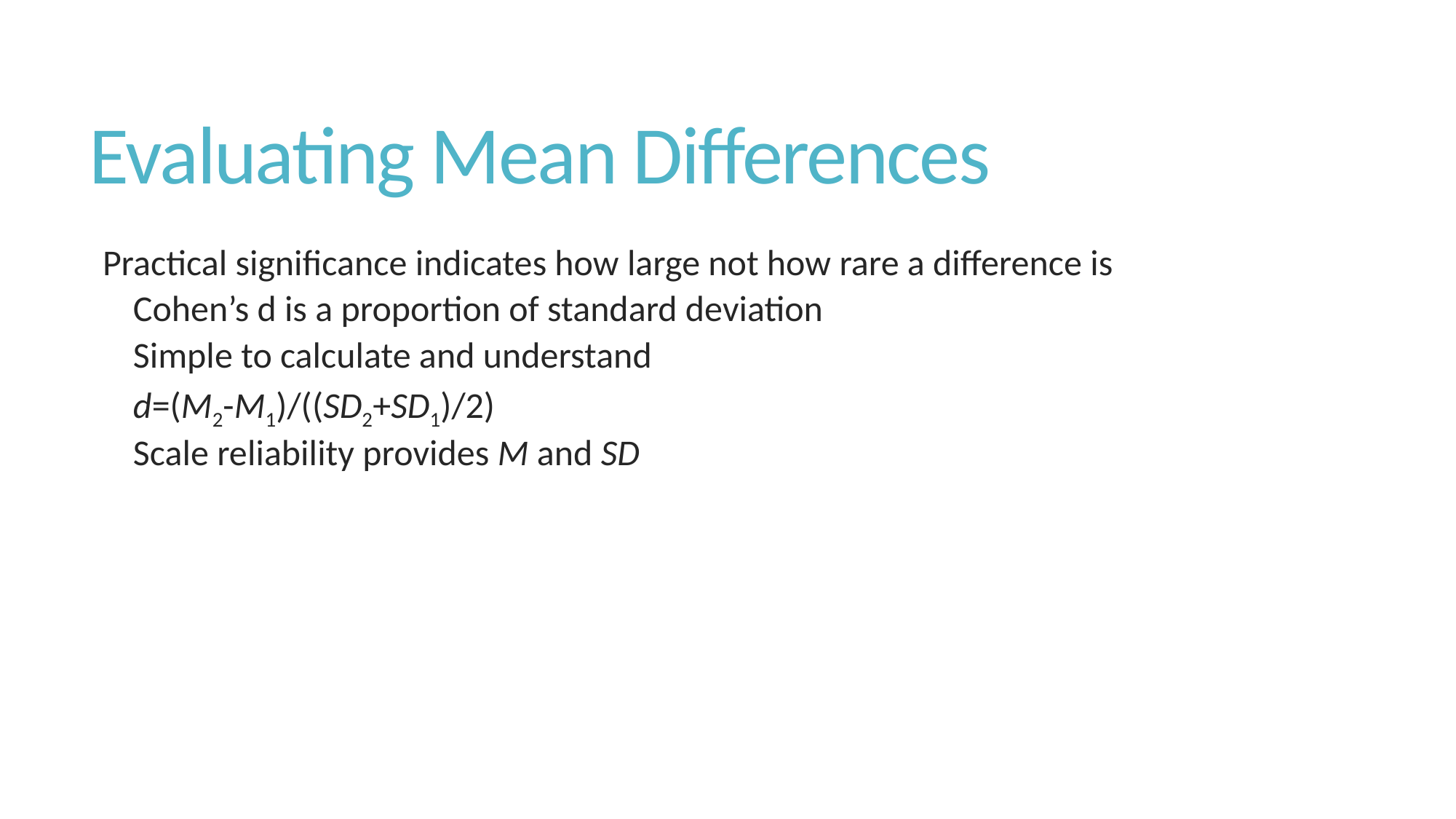

# Evaluating Mean Differences
Practical significance indicates how large not how rare a difference is
Cohen’s d is a proportion of standard deviation
Simple to calculate and understand
d=(M2-M1)/((SD2+SD1)/2)
Scale reliability provides M and SD